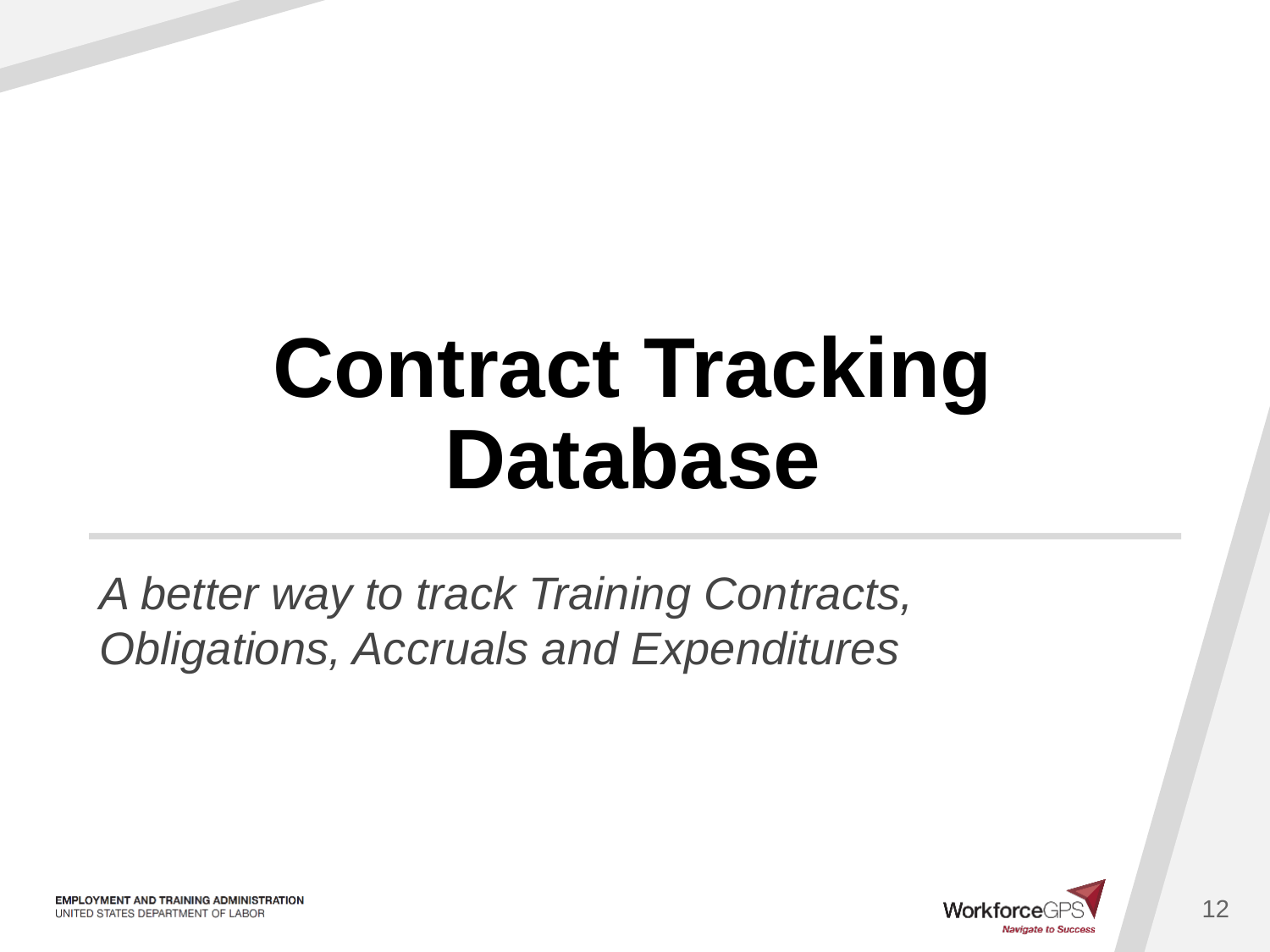

# Contract Tracking Database
A better way to track Training Contracts, Obligations, Accruals and Expenditures
12